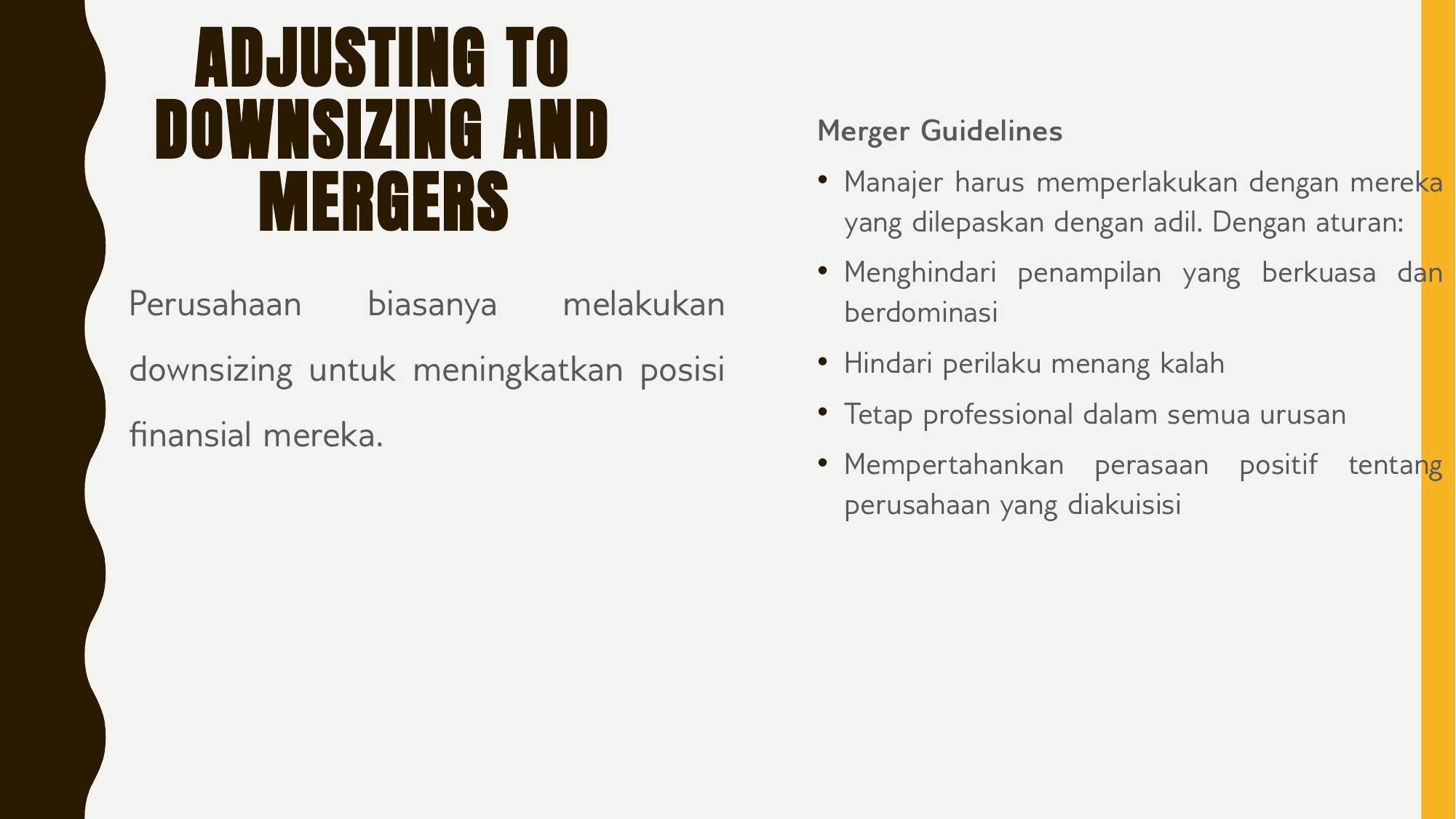

# Adjusting to Downsizing and Mergers
Merger Guidelines
Manajer harus memperlakukan dengan mereka yang dilepaskan dengan adil. Dengan aturan:
Menghindari penampilan yang berkuasa dan berdominasi
Hindari perilaku menang kalah
Tetap professional dalam semua urusan
Mempertahankan perasaan positif tentang perusahaan yang diakuisisi

Perusahaan biasanya melakukan downsizing untuk meningkatkan posisi finansial mereka.